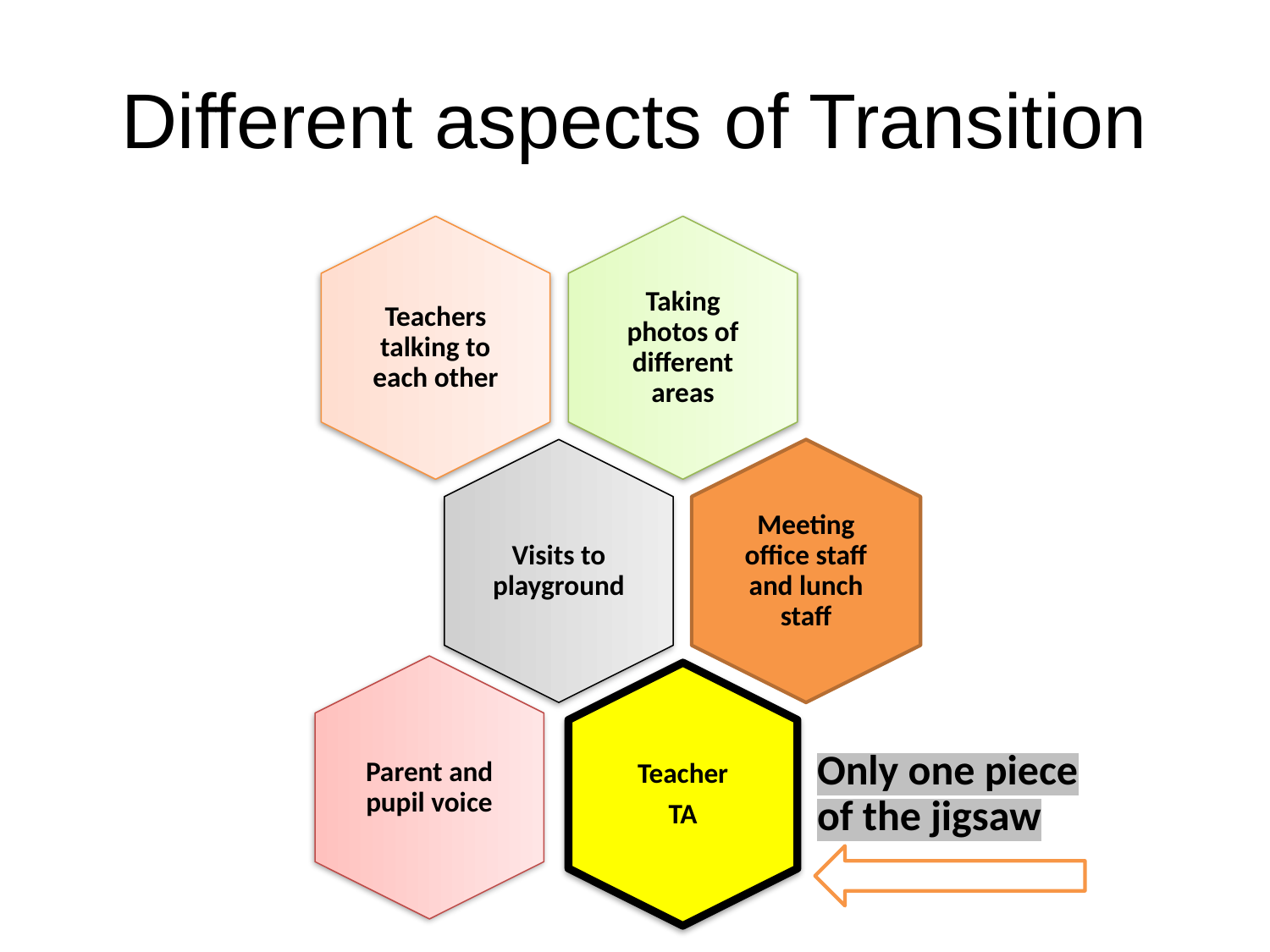

# Different aspects of Transition
Taking photos of different areas

Teachers talking to each other
Visits to playground

Meeting office staff and lunch staff
Teacher
TA
Only one piece of the jigsaw
Parent and pupil voice